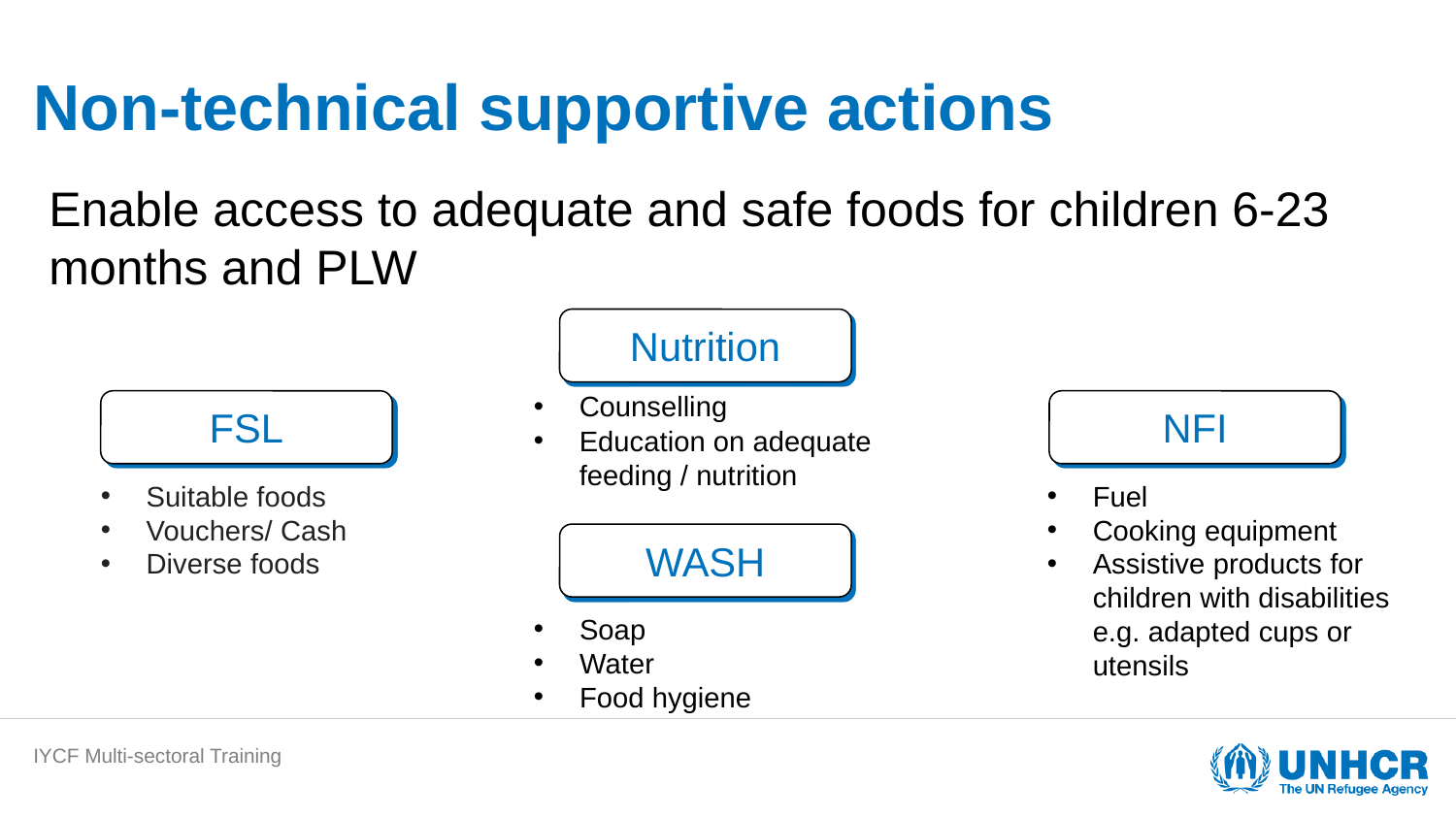

# Non-technical supportive actions
Enable access to adequate and safe foods for children 6-23 months and PLW
Nutrition
Counselling
Education on adequate feeding / nutrition
FSL
NFI
Suitable foods
Vouchers/ Cash
Diverse foods
Fuel
Cooking equipment
Assistive products for children with disabilities e.g. adapted cups or utensils
WASH
Soap
Water
Food hygiene
IYCF Multi-sectoral Training